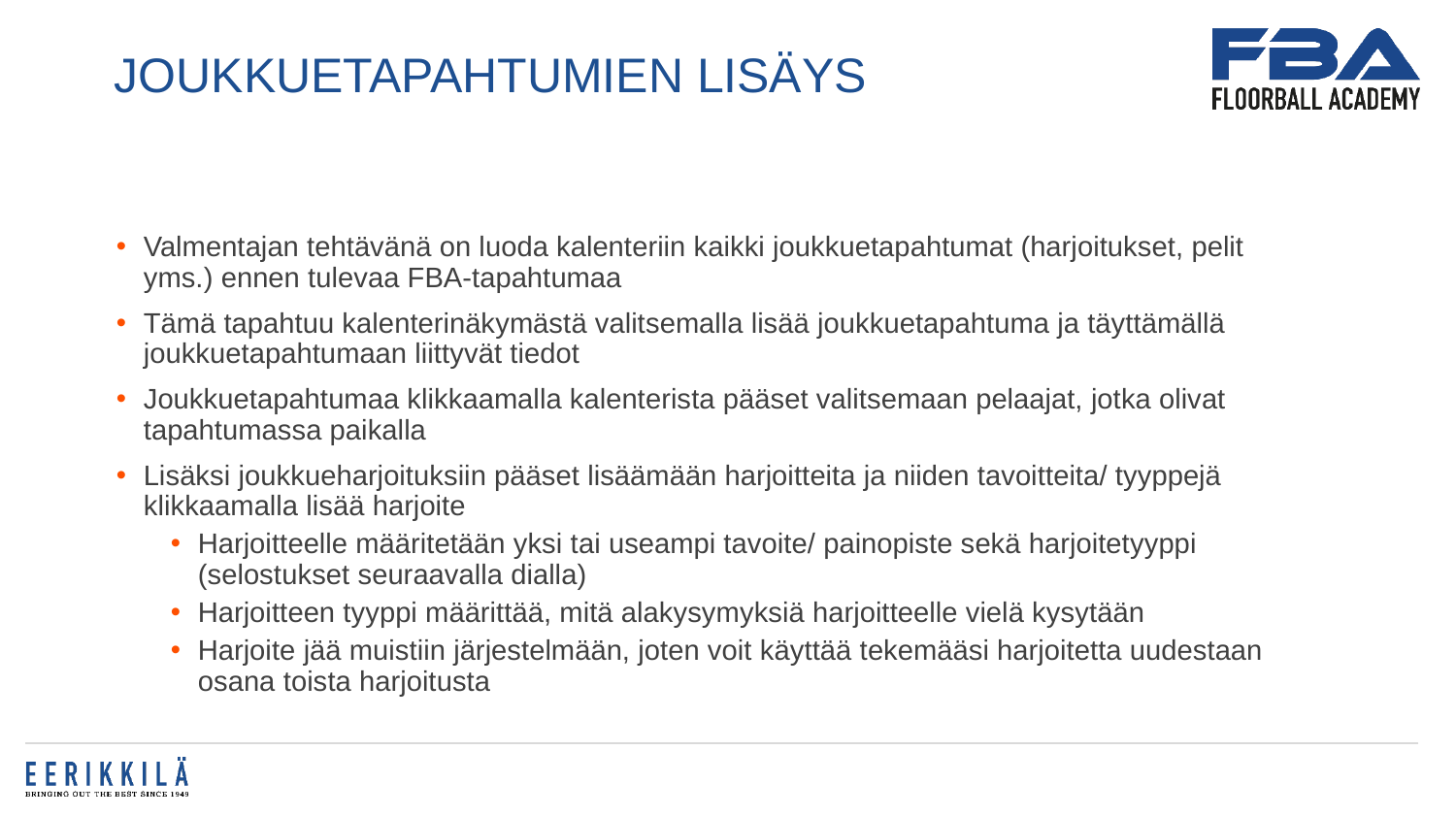

# Joukkuetapahtumien lisäys
Valmentajan tehtävänä on luoda kalenteriin kaikki joukkuetapahtumat (harjoitukset, pelit yms.) ennen tulevaa FBA-tapahtumaa
Tämä tapahtuu kalenterinäkymästä valitsemalla lisää joukkuetapahtuma ja täyttämällä joukkuetapahtumaan liittyvät tiedot
Joukkuetapahtumaa klikkaamalla kalenterista pääset valitsemaan pelaajat, jotka olivat tapahtumassa paikalla
Lisäksi joukkueharjoituksiin pääset lisäämään harjoitteita ja niiden tavoitteita/ tyyppejä klikkaamalla lisää harjoite
Harjoitteelle määritetään yksi tai useampi tavoite/ painopiste sekä harjoitetyyppi (selostukset seuraavalla dialla)
Harjoitteen tyyppi määrittää, mitä alakysymyksiä harjoitteelle vielä kysytään
Harjoite jää muistiin järjestelmään, joten voit käyttää tekemääsi harjoitetta uudestaan osana toista harjoitusta